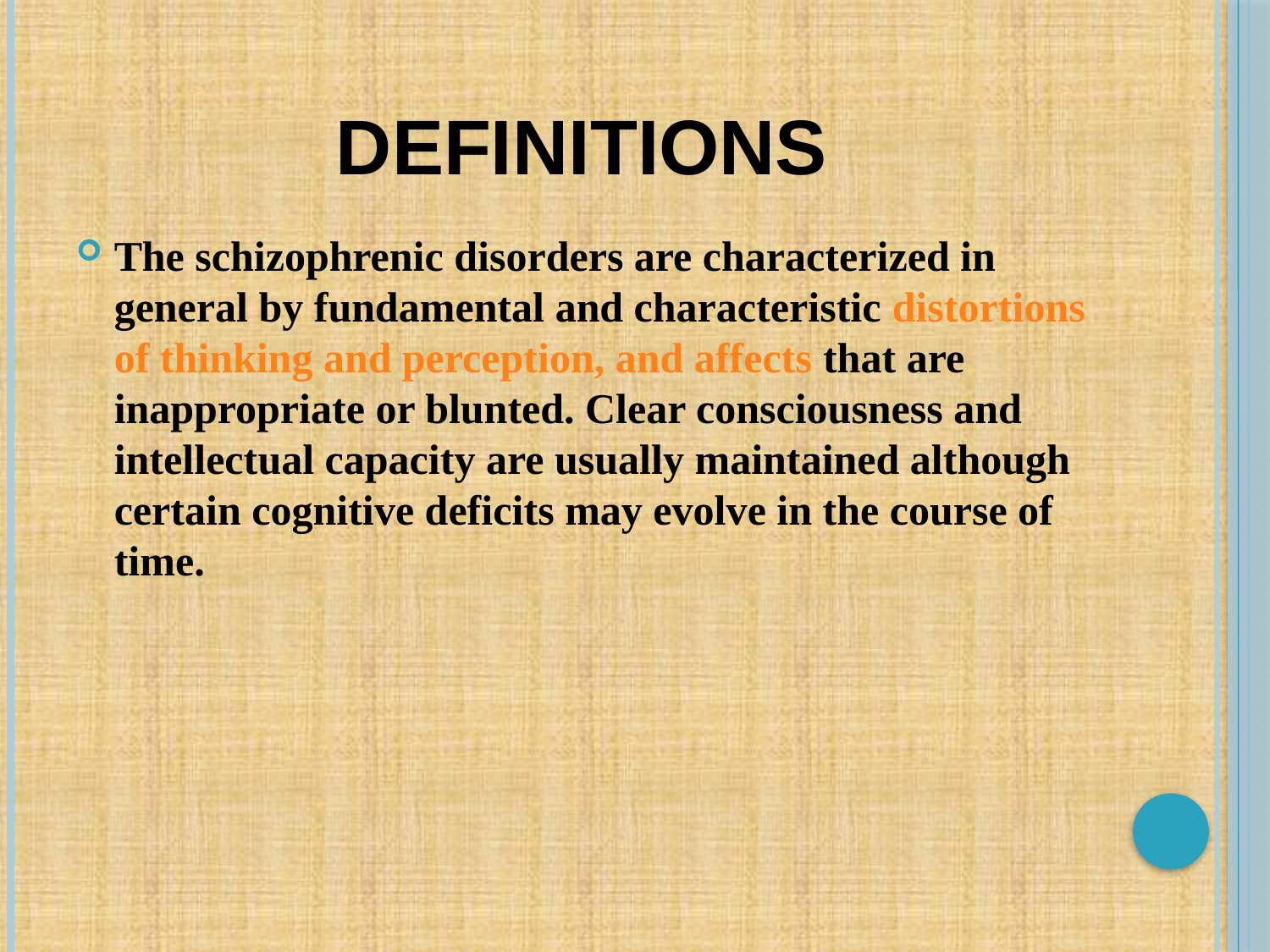

# DEFINITIONS
The schizophrenic disorders are characterized in general by fundamental and characteristic distortions of thinking and perception, and affects that are inappropriate or blunted. Clear consciousness and intellectual capacity are usually maintained although certain cognitive deficits may evolve in the course of time.